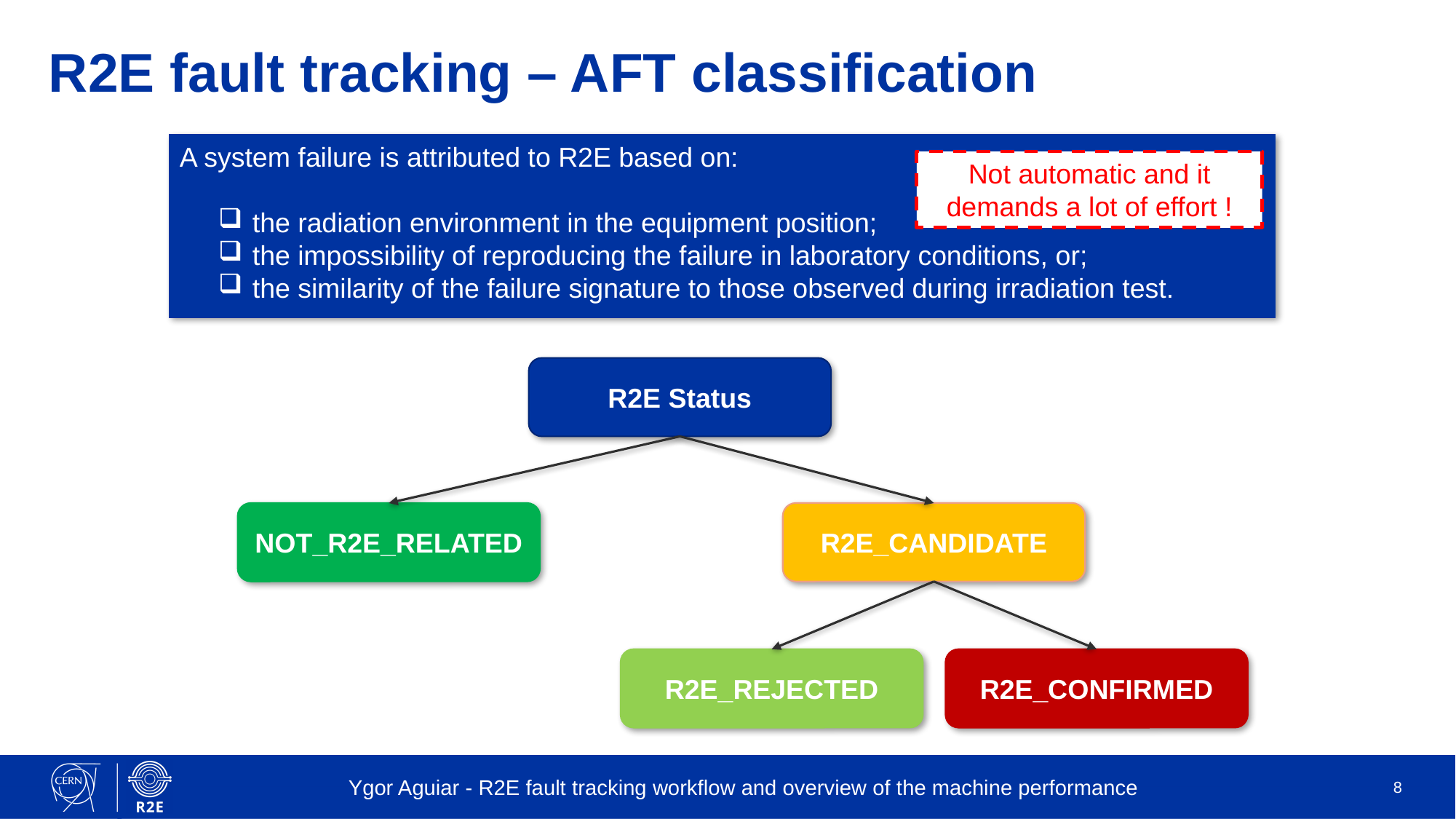

# R2E fault tracking – AFT classification
A system failure is attributed to R2E based on:

the radiation environment in the equipment position;
the impossibility of reproducing the failure in laboratory conditions, or;
the similarity of the failure signature to those observed during irradiation test.

Not automatic and it demands a lot of effort !
R2E Status
NOT_R2E_RELATED
R2E_CANDIDATE
R2E_CONFIRMED
R2E_REJECTED
Ygor Aguiar - R2E fault tracking workflow and overview of the machine performance
8